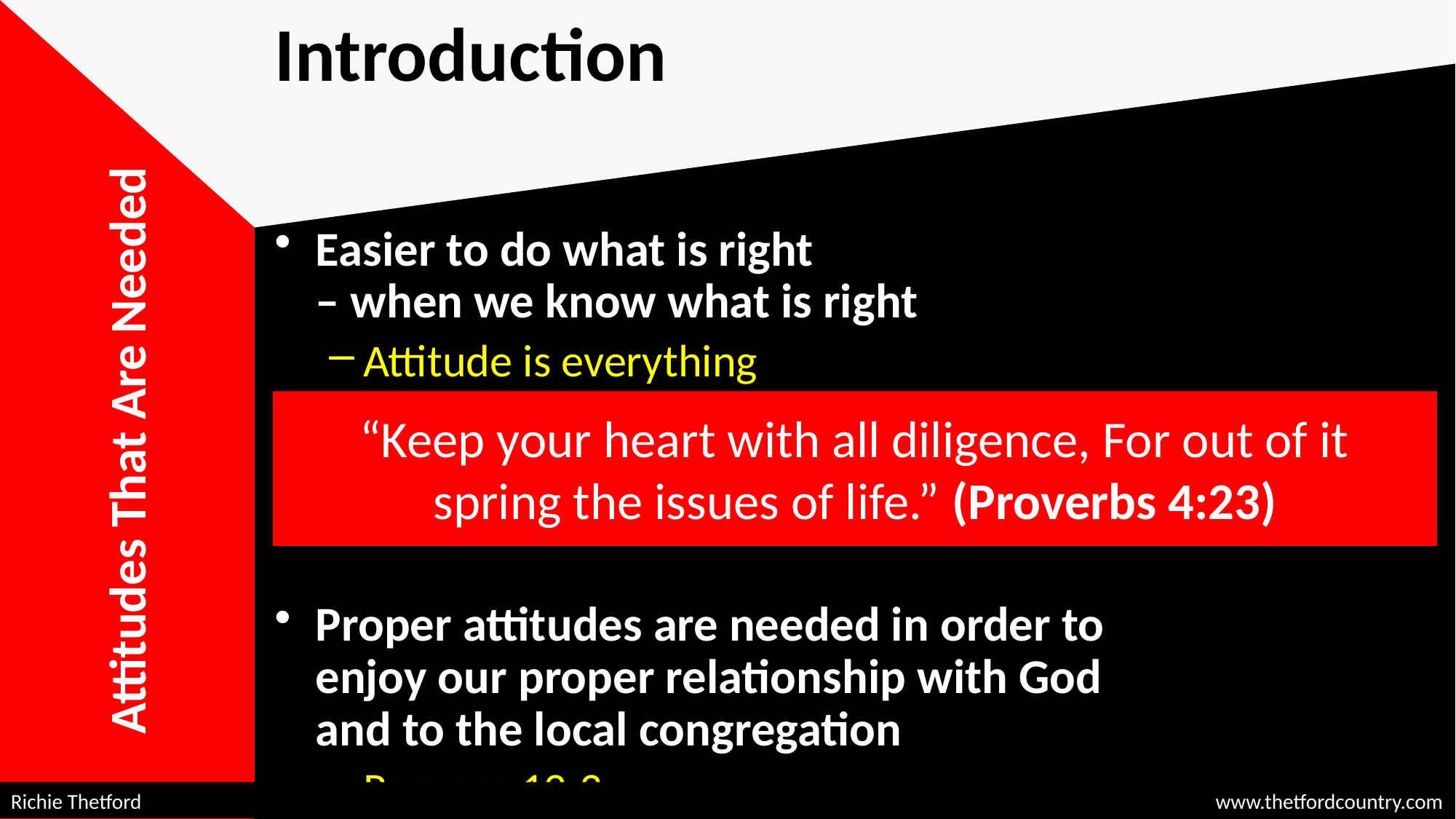

# Introduction
Easier to do what is right
– when we know what is right
Attitude is everything

Proper attitudes are needed in order to
enjoy our proper relationship with God
and to the local congregation
Romans 12:3

“Keep your heart with all diligence, For out of it spring the issues of life.” (Proverbs 4:23)
Attitudes That Are Needed
Richie Thetford									                        www.thetfordcountry.com